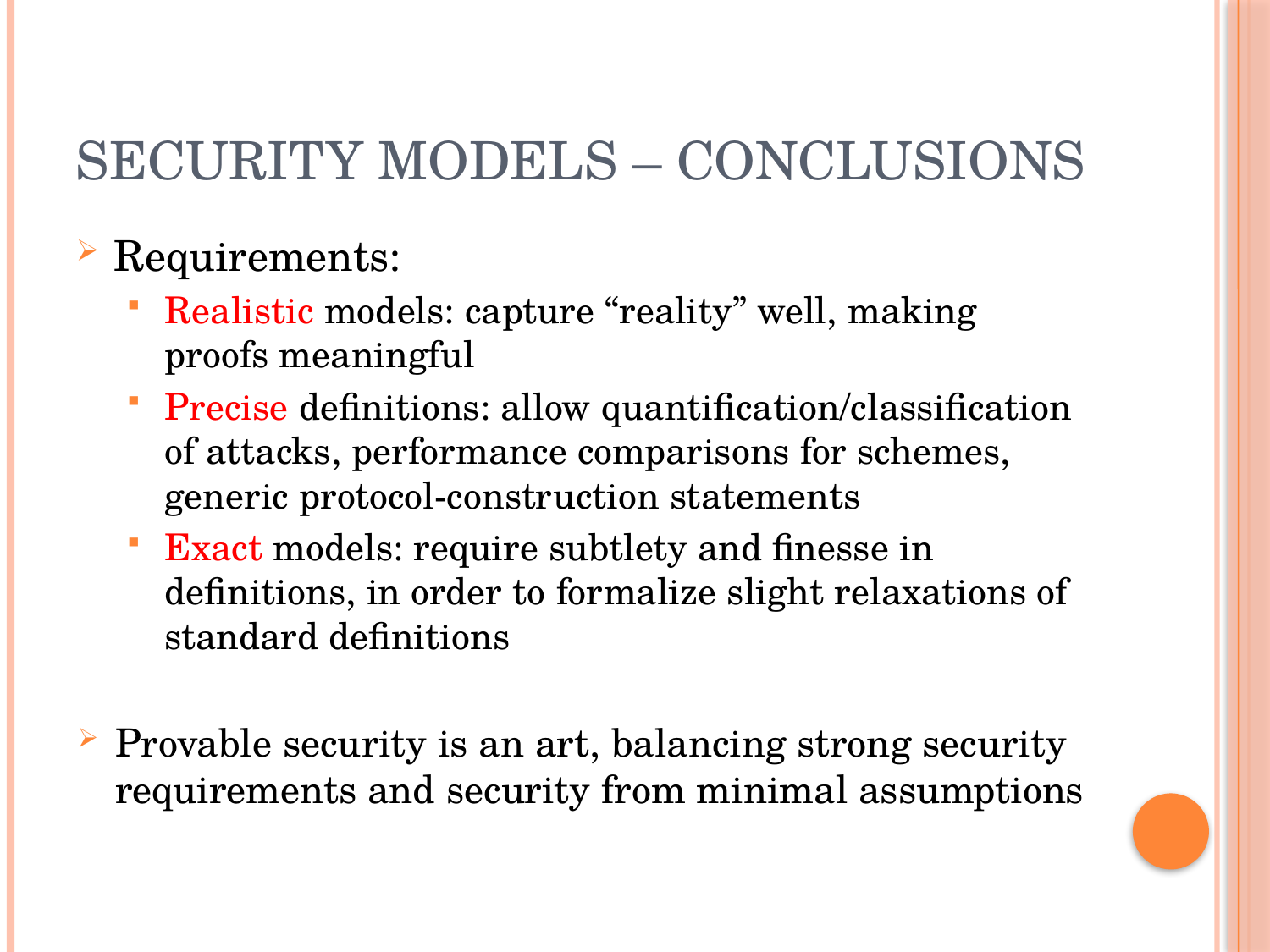

# Security Models – Conclusions
Requirements:
Realistic models: capture “reality” well, making proofs meaningful
Precise definitions: allow quantification/classification of attacks, performance comparisons for schemes, generic protocol-construction statements
Exact models: require subtlety and finesse in definitions, in order to formalize slight relaxations of standard definitions
Provable security is an art, balancing strong security requirements and security from minimal assumptions